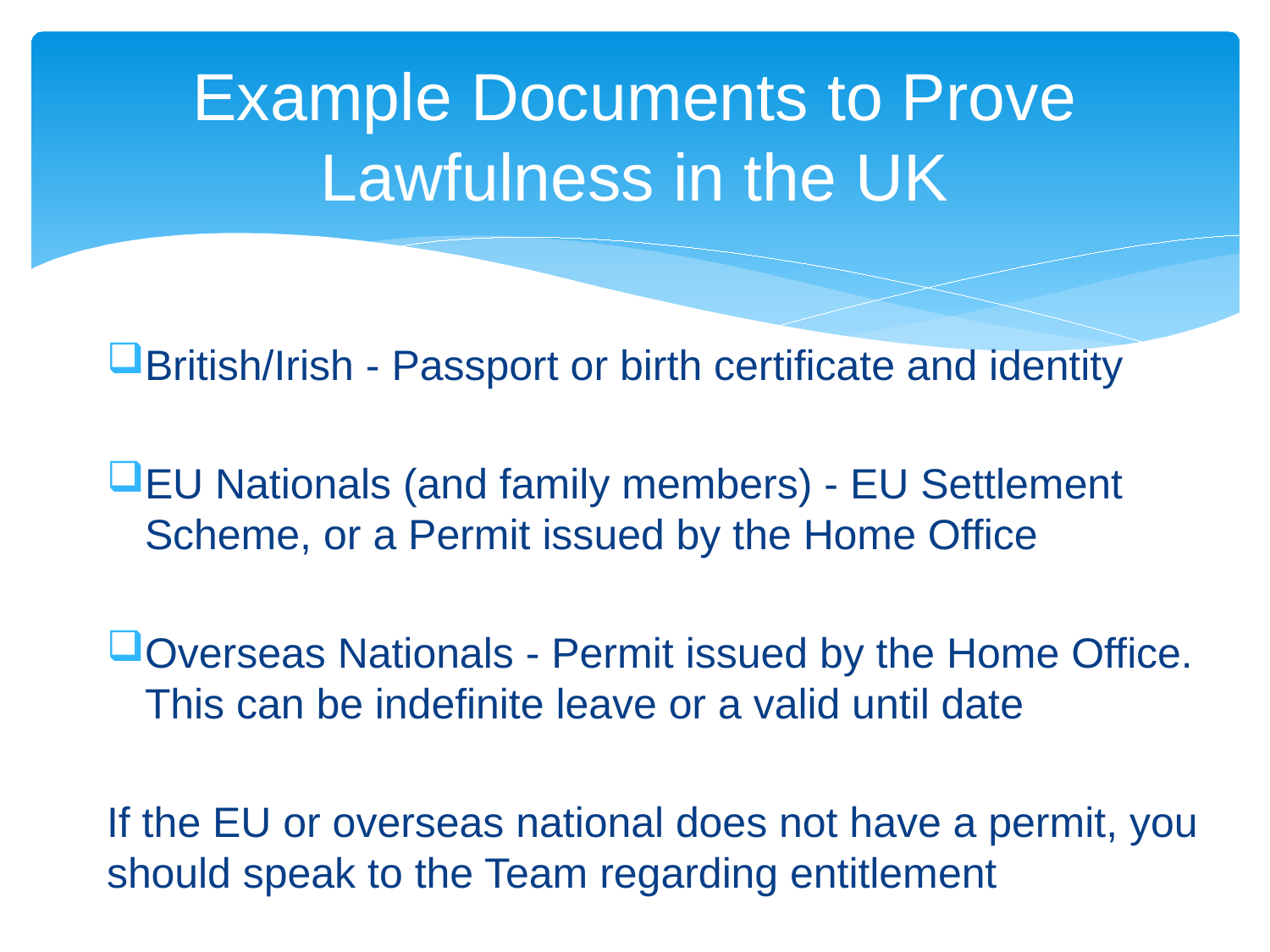

# Example Documents to Prove Lawfulness in the UK
British/Irish - Passport or birth certificate and identity

EU Nationals (and family members) - EU Settlement Scheme, or a Permit issued by the Home Office

Overseas Nationals - Permit issued by the Home Office.  This can be indefinite leave or a valid until date

If the EU or overseas national does not have a permit, you should speak to the Team regarding entitlement